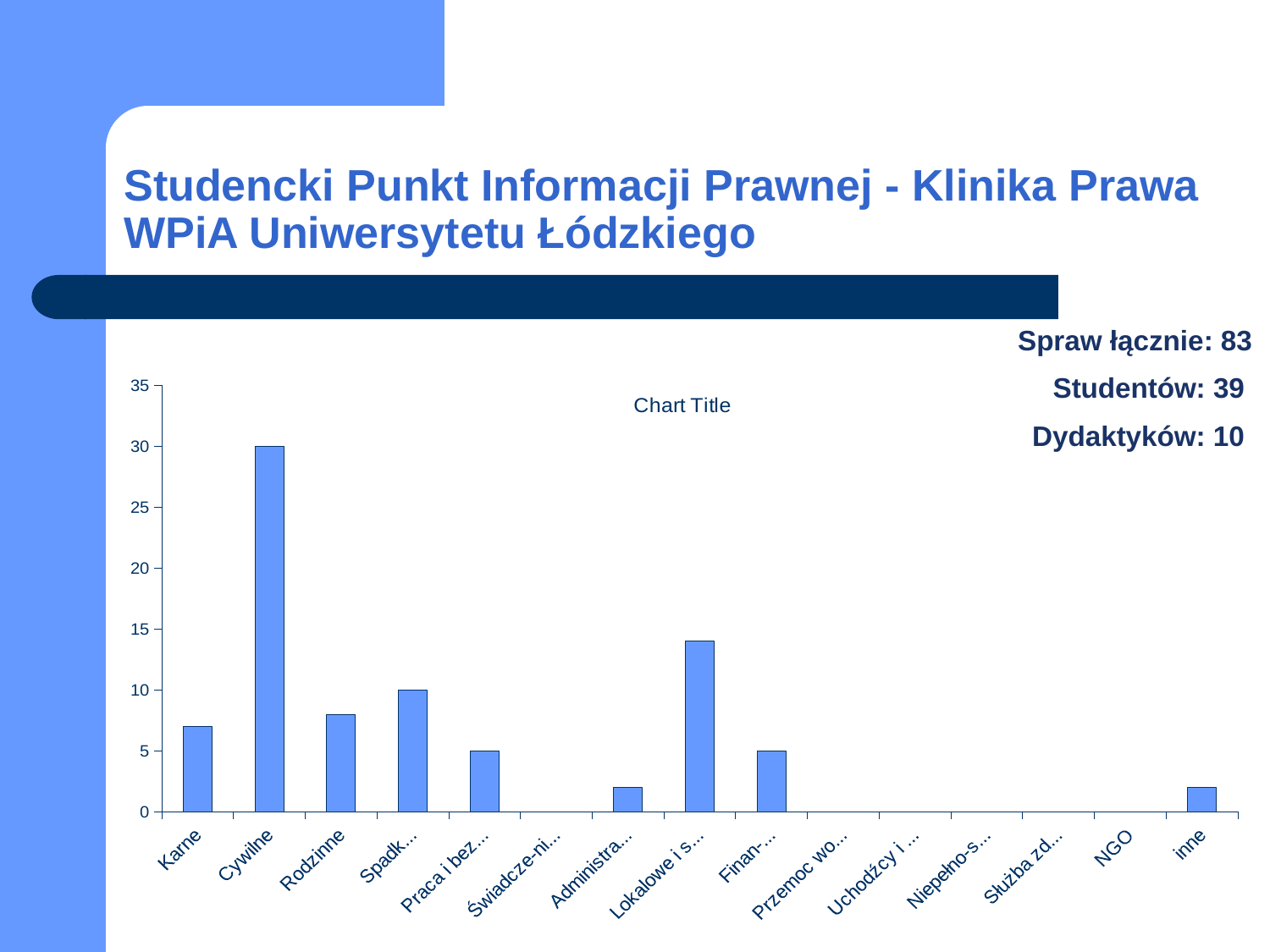

# Studencki Punkt Informacji Prawnej - Klinika Prawa WPiA Uniwersytetu Łódzkiego
     Spraw łącznie: 83
          Studentów: 39
 Dydaktyków: 10

### Chart:

| Category |  |
|---|---|
| Karne | 7.0 |
| Cywilne | 30.0 |
| Rodzinne | 8.0 |
| Spadko-we | 10.0 |
| Praca i bezro-bocie | 5.0 |
| Świadcze-nia społeczne | 0.0 |
| Administra-cyjne | 2.0 |
| Lokalowe i spół-dzielcze | 14.0 |
| Finan-sowe | 5.0 |
| Przemoc wobec kobiet | 0.0 |
| Uchodźcy i cudzo-ziemcy | 0.0 |
| Niepełno-sprawni | 0.0 |
| Służba zdrowia | 0.0 |
| NGO | 0.0 |
| inne | 2.0 |